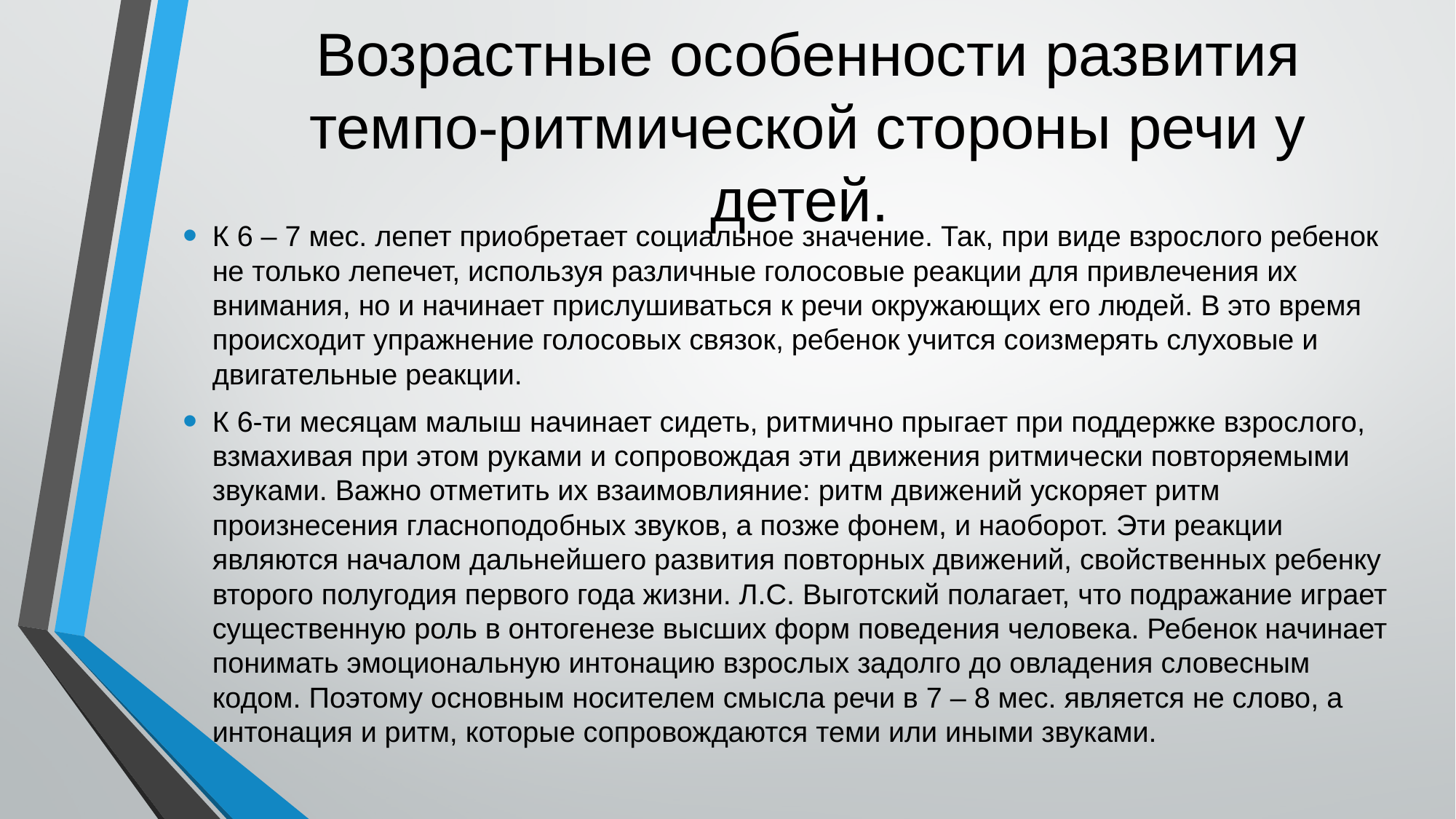

# Возрастные особенности развития темпо-ритмической стороны речи у детей.
К 6 – 7 мес. лепет приобретает социальное значение. Так, при виде взрослого ребенок не только лепечет, используя различные голосовые реакции для привлечения их внимания, но и начинает прислушиваться к речи окружающих его людей. В это время происходит упражнение голосовых связок, ребенок учится соизмерять слуховые и двигательные реакции.
К 6-ти месяцам малыш начинает сидеть, ритмично прыгает при поддержке взрослого, взмахивая при этом руками и сопровождая эти движения ритмически повторяемыми звуками. Важно отметить их взаимовлияние: ритм движений ускоряет ритм произнесения гласноподобных звуков, а позже фонем, и наоборот. Эти реакции являются началом дальнейшего развития повторных движений, свойственных ребенку второго полугодия первого года жизни. Л.С. Выготский полагает, что подражание играет существенную роль в онтогенезе высших форм поведения человека. Ребенок начинает понимать эмоциональную интонацию взрослых задолго до овладения словесным кодом. Поэтому основным носителем смысла речи в 7 – 8 мес. является не слово, а интонация и ритм, которые сопровождаются теми или иными звуками.